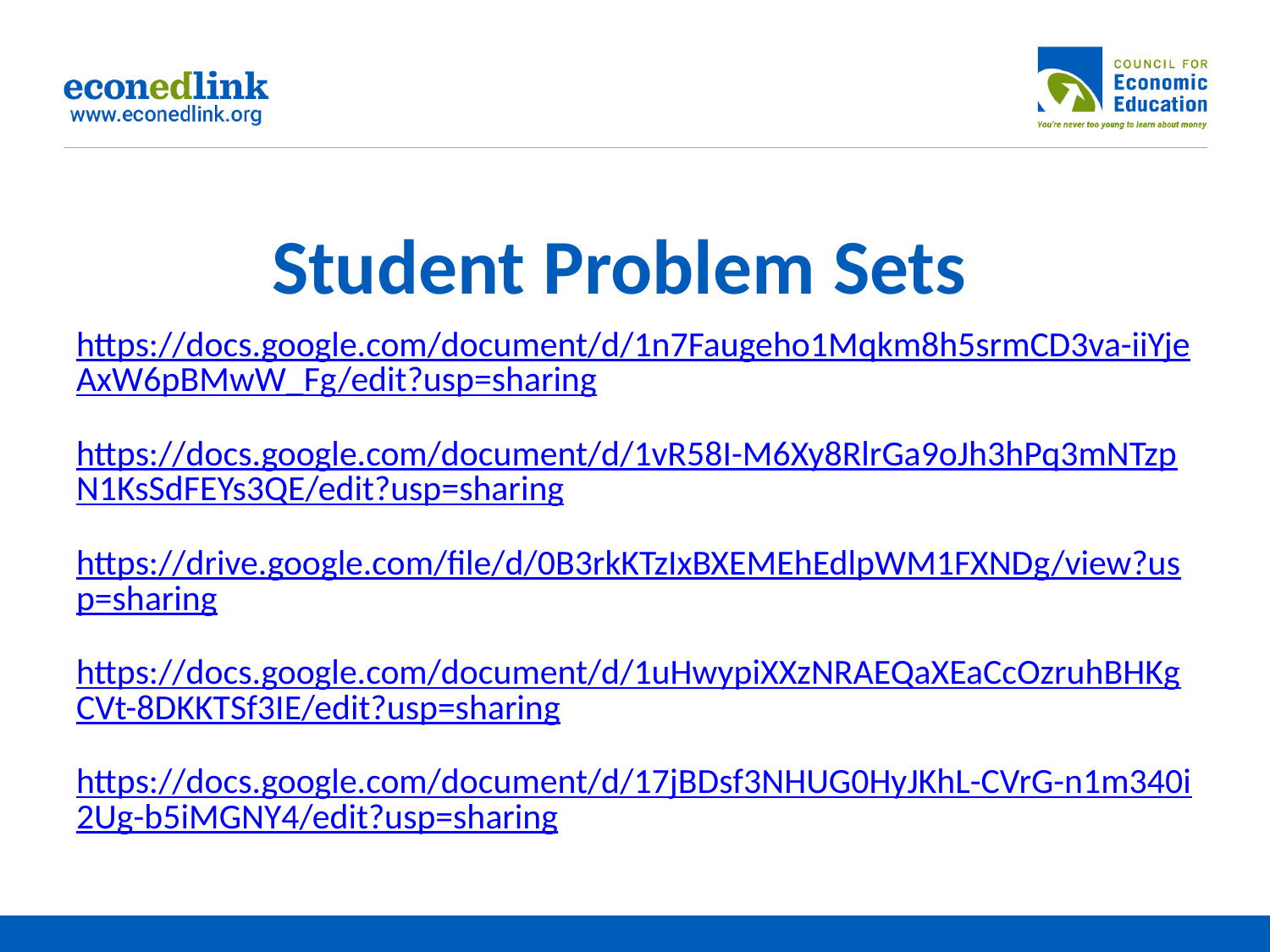

# Student Problem Sets
https://docs.google.com/document/d/1n7Faugeho1Mqkm8h5srmCD3va-iiYjeAxW6pBMwW_Fg/edit?usp=sharing
https://docs.google.com/document/d/1vR58I-M6Xy8RlrGa9oJh3hPq3mNTzpN1KsSdFEYs3QE/edit?usp=sharing
https://drive.google.com/file/d/0B3rkKTzIxBXEMEhEdlpWM1FXNDg/view?usp=sharing
https://docs.google.com/document/d/1uHwypiXXzNRAEQaXEaCcOzruhBHKgCVt-8DKKTSf3IE/edit?usp=sharing
https://docs.google.com/document/d/17jBDsf3NHUG0HyJKhL-CVrG-n1m340i2Ug-b5iMGNY4/edit?usp=sharing